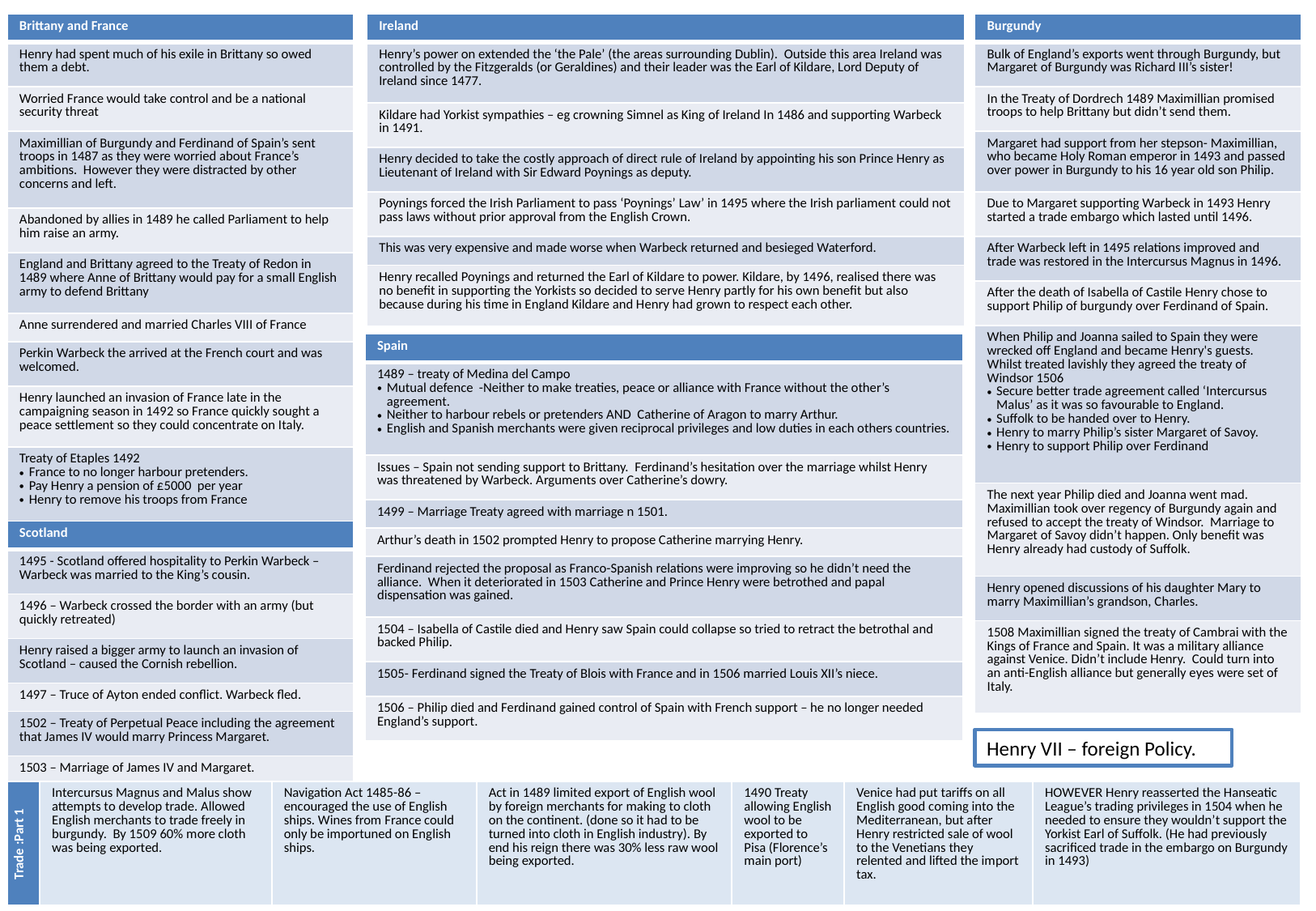

| Brittany and France |
| --- |
| Henry had spent much of his exile in Brittany so owed them a debt. |
| Worried France would take control and be a national security threat |
| Maximillian of Burgundy and Ferdinand of Spain’s sent troops in 1487 as they were worried about France’s ambitions. However they were distracted by other concerns and left. |
| Abandoned by allies in 1489 he called Parliament to help him raise an army. |
| England and Brittany agreed to the Treaty of Redon in 1489 where Anne of Brittany would pay for a small English army to defend Brittany |
| Anne surrendered and married Charles VIII of France |
| Perkin Warbeck the arrived at the French court and was welcomed. |
| Henry launched an invasion of France late in the campaigning season in 1492 so France quickly sought a peace settlement so they could concentrate on Italy. |
| Treaty of Etaples 1492 France to no longer harbour pretenders. Pay Henry a pension of £5000 per year Henry to remove his troops from France |
| Ireland |
| --- |
| Henry’s power on extended the ‘the Pale’ (the areas surrounding Dublin). Outside this area Ireland was controlled by the Fitzgeralds (or Geraldines) and their leader was the Earl of Kildare, Lord Deputy of Ireland since 1477. |
| Kildare had Yorkist sympathies – eg crowning Simnel as King of Ireland In 1486 and supporting Warbeck in 1491. |
| Henry decided to take the costly approach of direct rule of Ireland by appointing his son Prince Henry as Lieutenant of Ireland with Sir Edward Poynings as deputy. |
| Poynings forced the Irish Parliament to pass ‘Poynings’ Law’ in 1495 where the Irish parliament could not pass laws without prior approval from the English Crown. |
| This was very expensive and made worse when Warbeck returned and besieged Waterford. |
| Henry recalled Poynings and returned the Earl of Kildare to power. Kildare, by 1496, realised there was no benefit in supporting the Yorkists so decided to serve Henry partly for his own benefit but also because during his time in England Kildare and Henry had grown to respect each other. |
| Burgundy |
| --- |
| Bulk of England’s exports went through Burgundy, but Margaret of Burgundy was Richard III’s sister! |
| In the Treaty of Dordrech 1489 Maximillian promised troops to help Brittany but didn’t send them. |
| Margaret had support from her stepson- Maximillian, who became Holy Roman emperor in 1493 and passed over power in Burgundy to his 16 year old son Philip. |
| Due to Margaret supporting Warbeck in 1493 Henry started a trade embargo which lasted until 1496. |
| After Warbeck left in 1495 relations improved and trade was restored in the Intercursus Magnus in 1496. |
| After the death of Isabella of Castile Henry chose to support Philip of burgundy over Ferdinand of Spain. |
| When Philip and Joanna sailed to Spain they were wrecked off England and became Henry's guests. Whilst treated lavishly they agreed the treaty of Windsor 1506 Secure better trade agreement called ‘Intercursus Malus’ as it was so favourable to England. Suffolk to be handed over to Henry. Henry to marry Philip’s sister Margaret of Savoy. Henry to support Philip over Ferdinand |
| The next year Philip died and Joanna went mad. Maximillian took over regency of Burgundy again and refused to accept the treaty of Windsor. Marriage to Margaret of Savoy didn’t happen. Only benefit was Henry already had custody of Suffolk. |
| Henry opened discussions of his daughter Mary to marry Maximillian’s grandson, Charles. |
| 1508 Maximillian signed the treaty of Cambrai with the Kings of France and Spain. It was a military alliance against Venice. Didn’t include Henry. Could turn into an anti-English alliance but generally eyes were set of Italy. |
| Spain |
| --- |
| 1489 – treaty of Medina del Campo Mutual defence -Neither to make treaties, peace or alliance with France without the other’s agreement. Neither to harbour rebels or pretenders AND Catherine of Aragon to marry Arthur. English and Spanish merchants were given reciprocal privileges and low duties in each others countries. |
| Issues – Spain not sending support to Brittany. Ferdinand’s hesitation over the marriage whilst Henry was threatened by Warbeck. Arguments over Catherine’s dowry. |
| 1499 – Marriage Treaty agreed with marriage n 1501. |
| Arthur’s death in 1502 prompted Henry to propose Catherine marrying Henry. |
| Ferdinand rejected the proposal as Franco-Spanish relations were improving so he didn’t need the alliance. When it deteriorated in 1503 Catherine and Prince Henry were betrothed and papal dispensation was gained. |
| 1504 – Isabella of Castile died and Henry saw Spain could collapse so tried to retract the betrothal and backed Philip. |
| 1505- Ferdinand signed the Treaty of Blois with France and in 1506 married Louis XII’s niece. |
| 1506 – Philip died and Ferdinand gained control of Spain with French support – he no longer needed England’s support. |
| Scotland |
| --- |
| 1495 - Scotland offered hospitality to Perkin Warbeck – Warbeck was married to the King’s cousin. |
| 1496 – Warbeck crossed the border with an army (but quickly retreated) |
| Henry raised a bigger army to launch an invasion of Scotland – caused the Cornish rebellion. |
| 1497 – Truce of Ayton ended conflict. Warbeck fled. |
| 1502 – Treaty of Perpetual Peace including the agreement that James IV would marry Princess Margaret. |
| 1503 – Marriage of James IV and Margaret. |
Henry VII – foreign Policy.
| Trade :Part 1 | Intercursus Magnus and Malus show attempts to develop trade. Allowed English merchants to trade freely in burgundy. By 1509 60% more cloth was being exported. | Navigation Act 1485-86 – encouraged the use of English ships. Wines from France could only be importuned on English ships. | Act in 1489 limited export of English wool by foreign merchants for making to cloth on the continent. (done so it had to be turned into cloth in English industry). By end his reign there was 30% less raw wool being exported. | 1490 Treaty allowing English wool to be exported to Pisa (Florence’s main port) | Venice had put tariffs on all English good coming into the Mediterranean, but after Henry restricted sale of wool to the Venetians they relented and lifted the import tax. | HOWEVER Henry reasserted the Hanseatic League’s trading privileges in 1504 when he needed to ensure they wouldn’t support the Yorkist Earl of Suffolk. (He had previously sacrificed trade in the embargo on Burgundy in 1493) |
| --- | --- | --- | --- | --- | --- | --- |